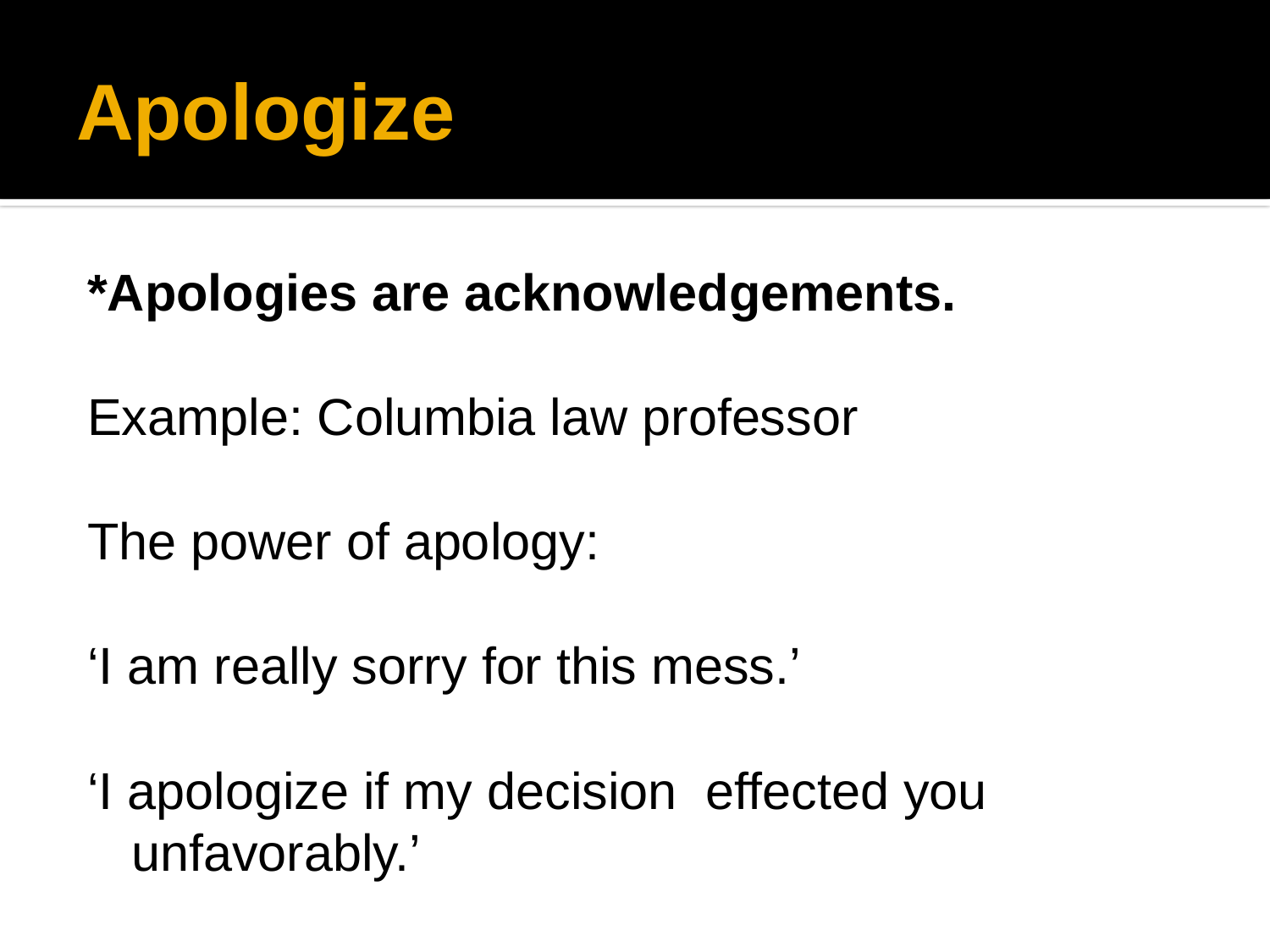

# Apologize
*Apologies are acknowledgements.

Example: Columbia law professor

The power of apology:

‘I am really sorry for this mess.’

‘I apologize if my decision  effected you unfavorably.’